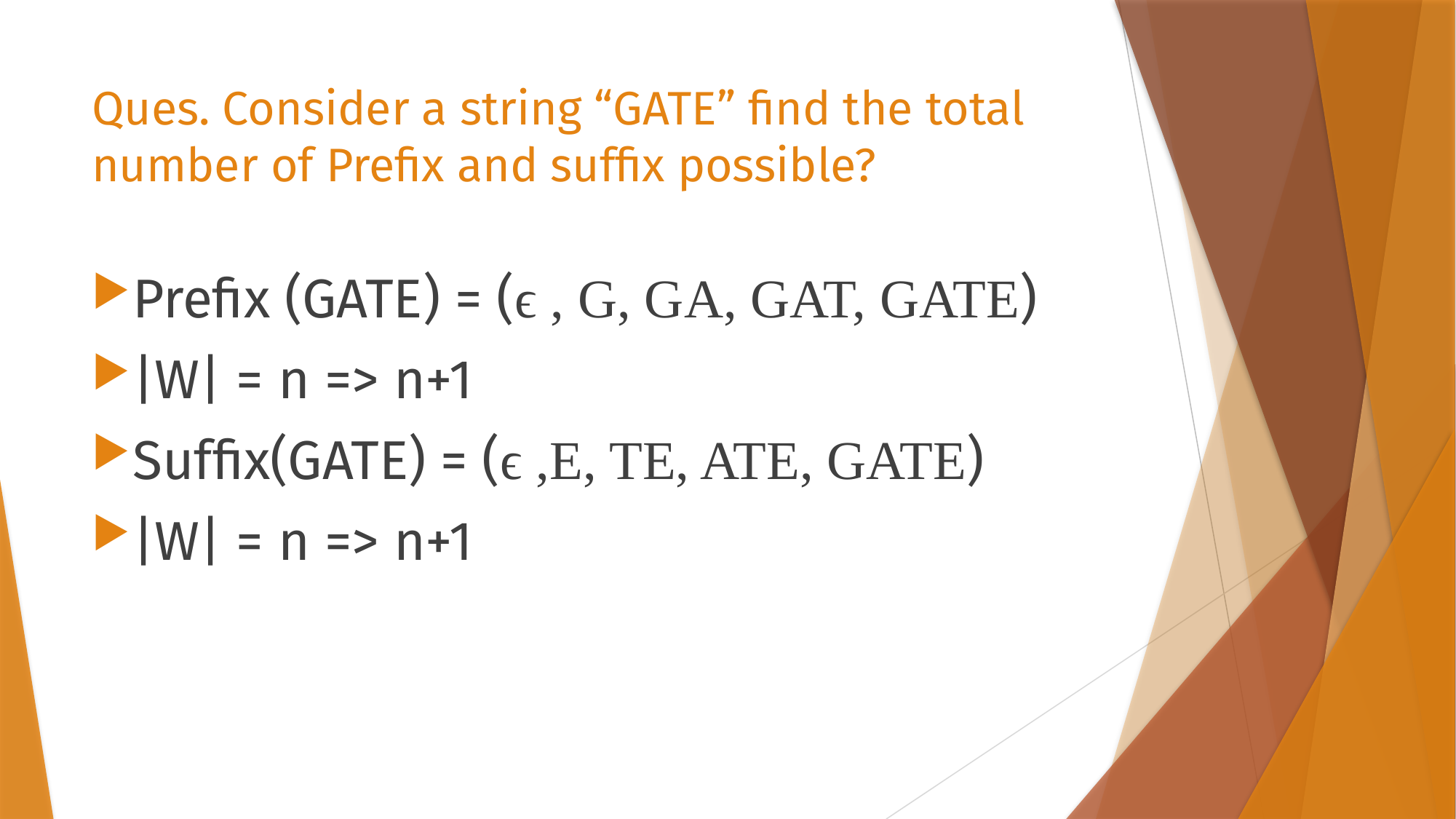

# Ques. Consider a string “GATE” find the total number of Prefix and suffix possible?
Prefix (GATE) = (ϵ , G, GA, GAT, GATE)
|W| = n => n+1
Suffix(GATE) = (ϵ ,E, TE, ATE, GATE)
|W| = n => n+1